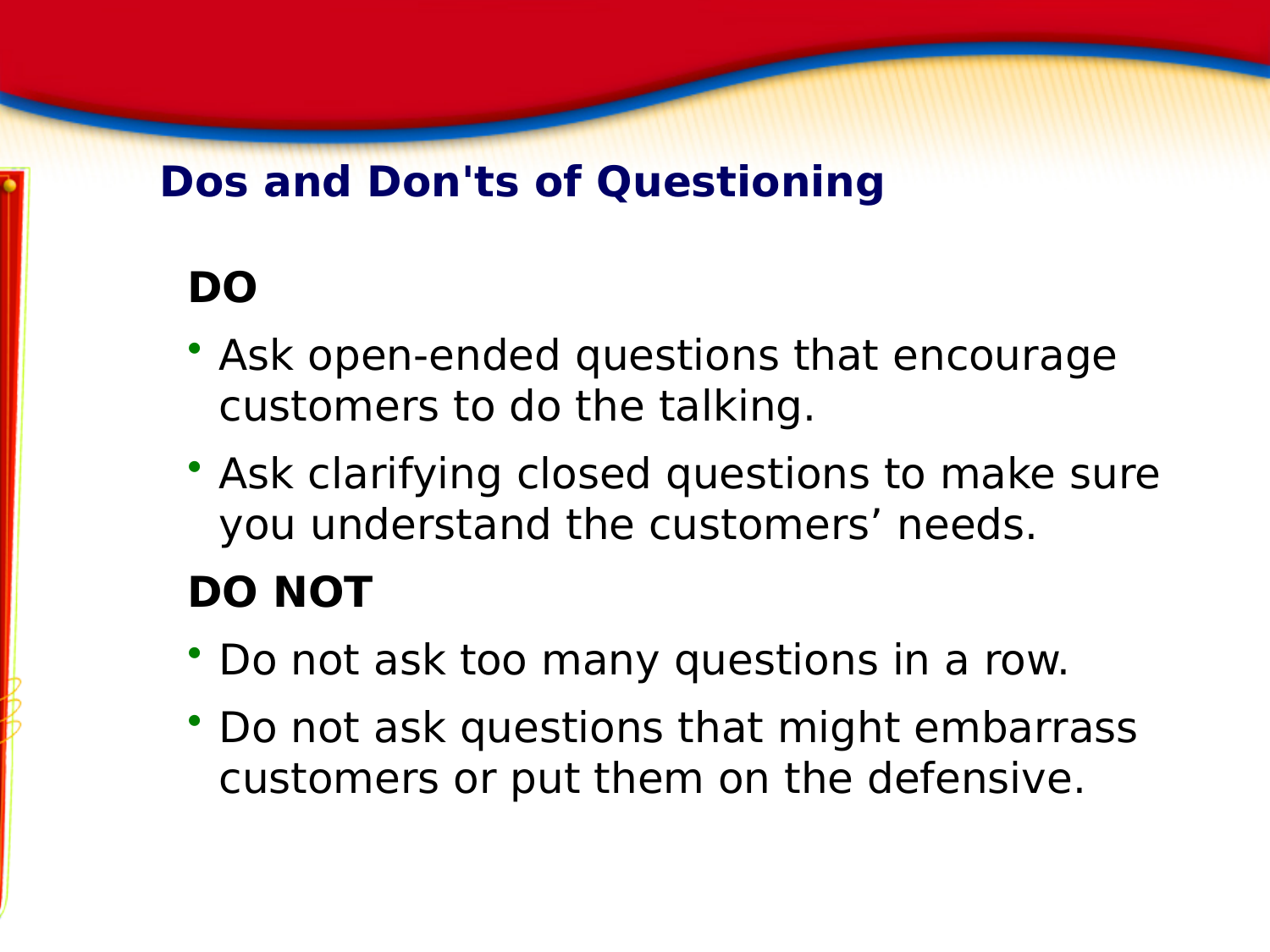

# Dos and Don'ts of Questioning
DO
Ask open-ended questions that encourage customers to do the talking.
Ask clarifying closed questions to make sure you understand the customers’ needs.
DO NOT
Do not ask too many questions in a row.
Do not ask questions that might embarrass customers or put them on the defensive.